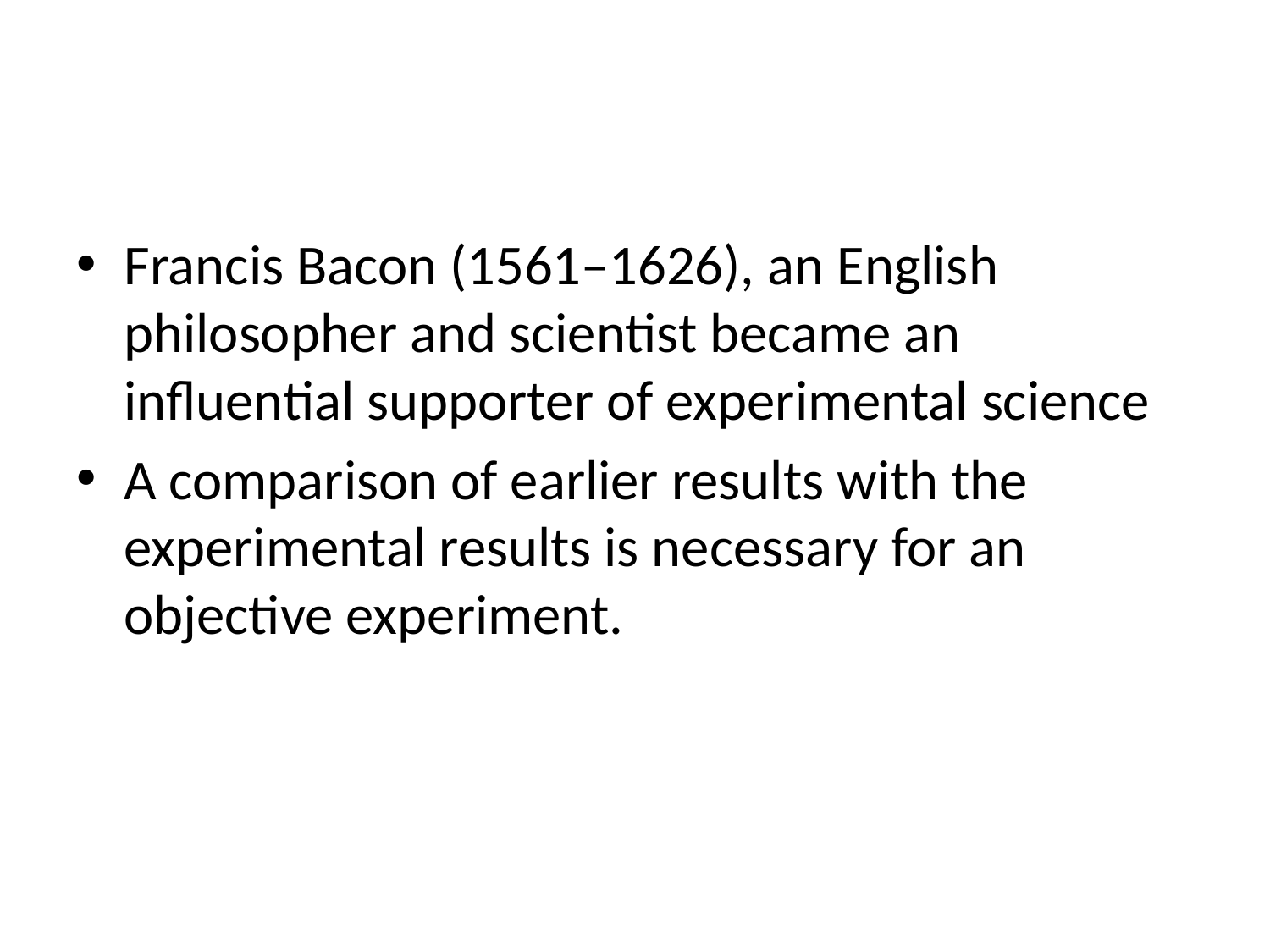

#
Francis Bacon (1561–1626), an English philosopher and scientist became an influential supporter of experimental science
A comparison of earlier results with the experimental results is necessary for an objective experiment.